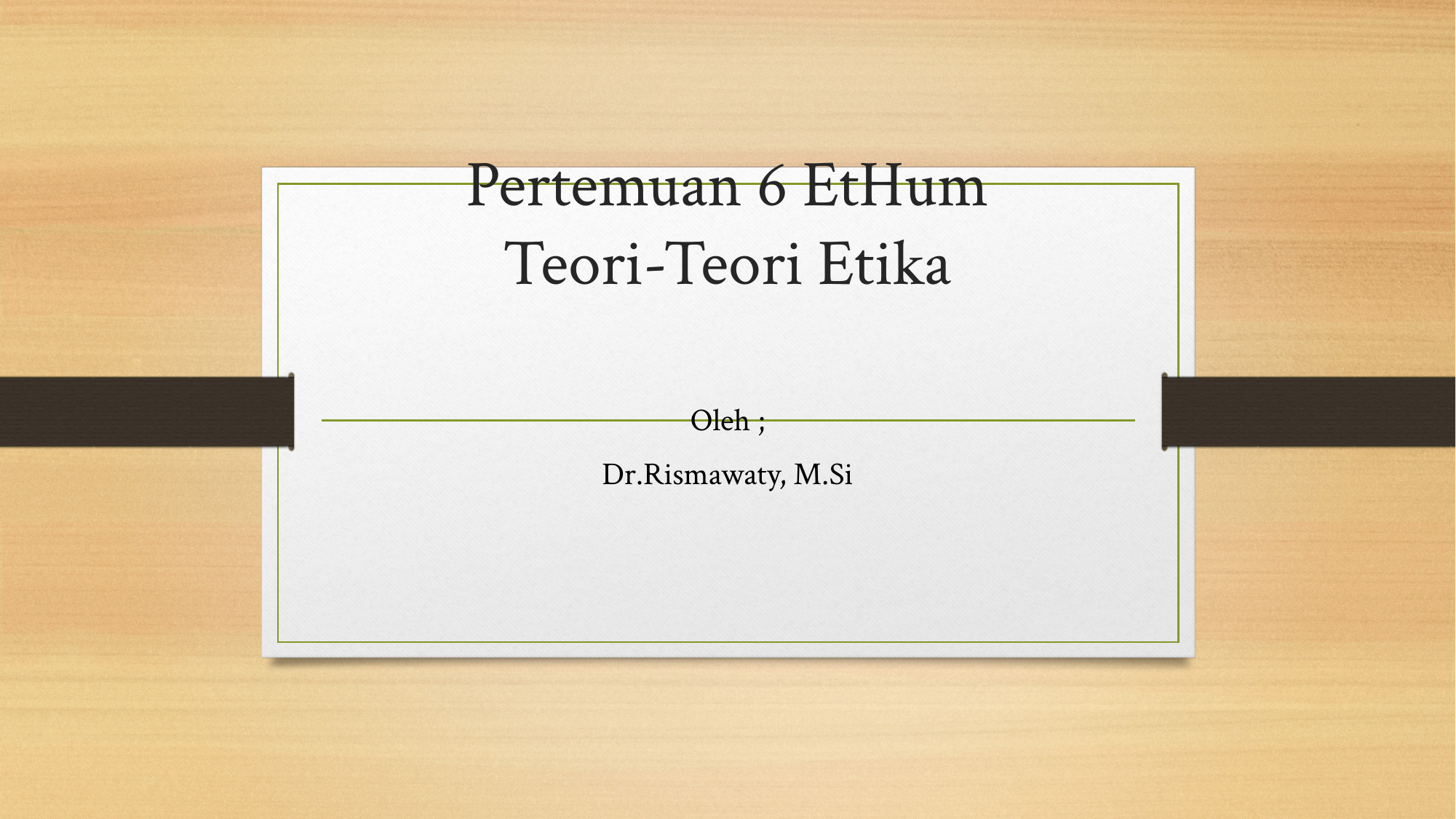

# Pertemuan 6 EtHum Teori-Teori Etika
Oleh ;
Dr.Rismawaty, M.Si